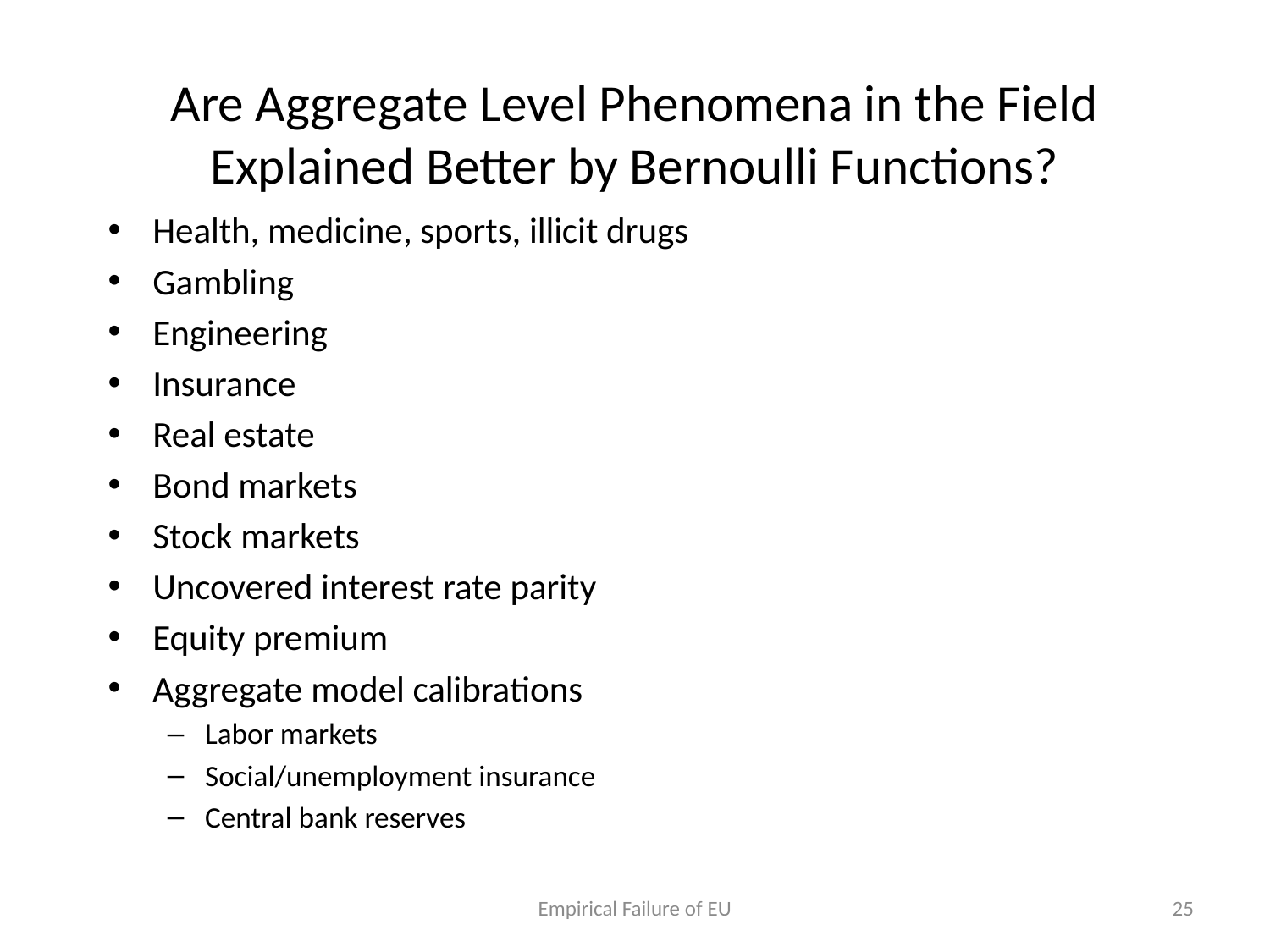

# Are Aggregate Level Phenomena in the Field Explained Better by Bernoulli Functions?
Health, medicine, sports, illicit drugs
Gambling
Engineering
Insurance
Real estate
Bond markets
Stock markets
Uncovered interest rate parity
Equity premium
Aggregate model calibrations
Labor markets
Social/unemployment insurance
Central bank reserves

Empirical Failure of EU
25